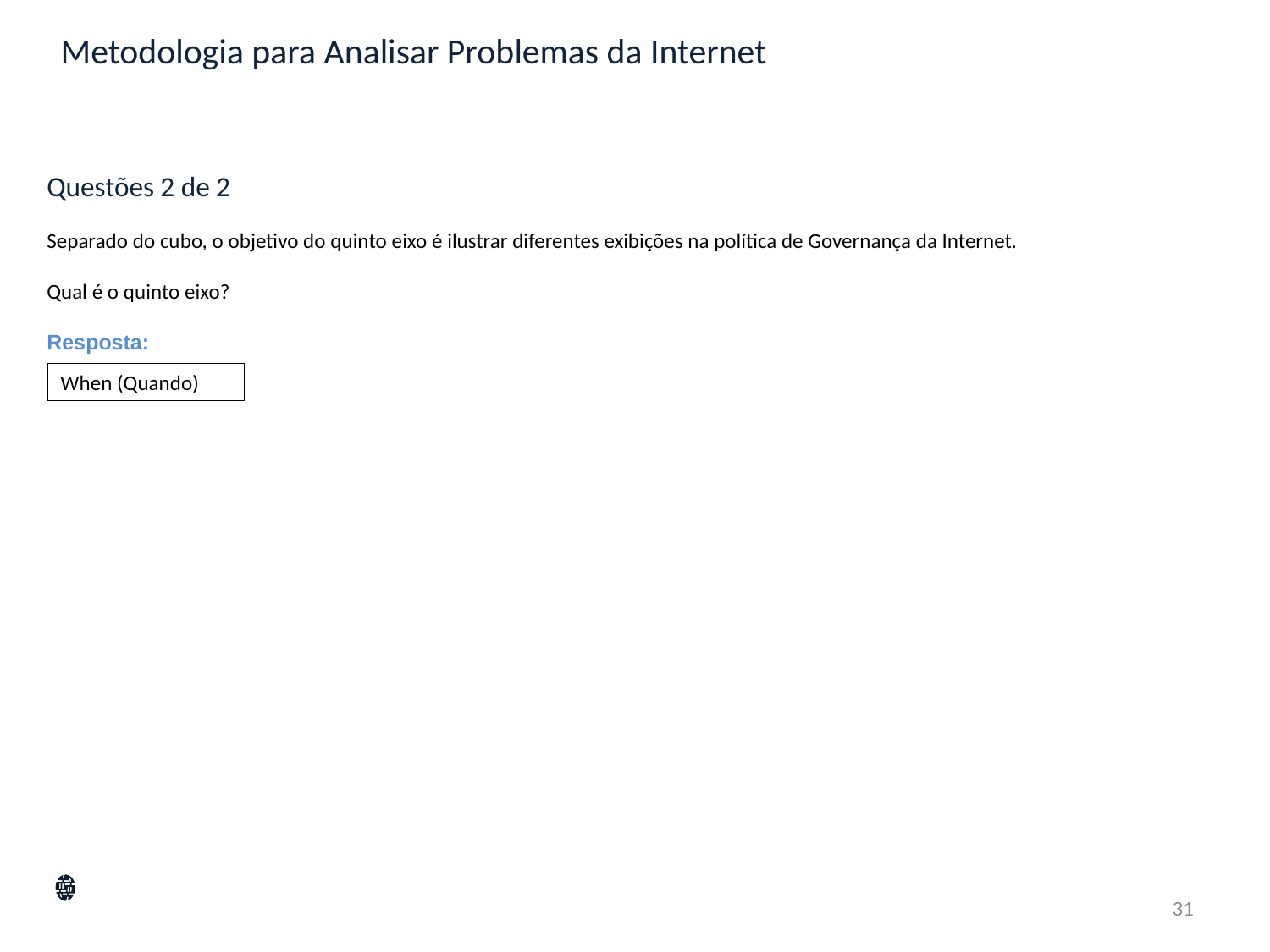

# Metodologia para Analisar Problemas da Internet

Questões 2 de 2

Separado do cubo, o objetivo do quinto eixo é ilustrar diferentes exibições na política de Governança da Internet.

Qual é o quinto eixo?

Resposta:

When (Quando)
31